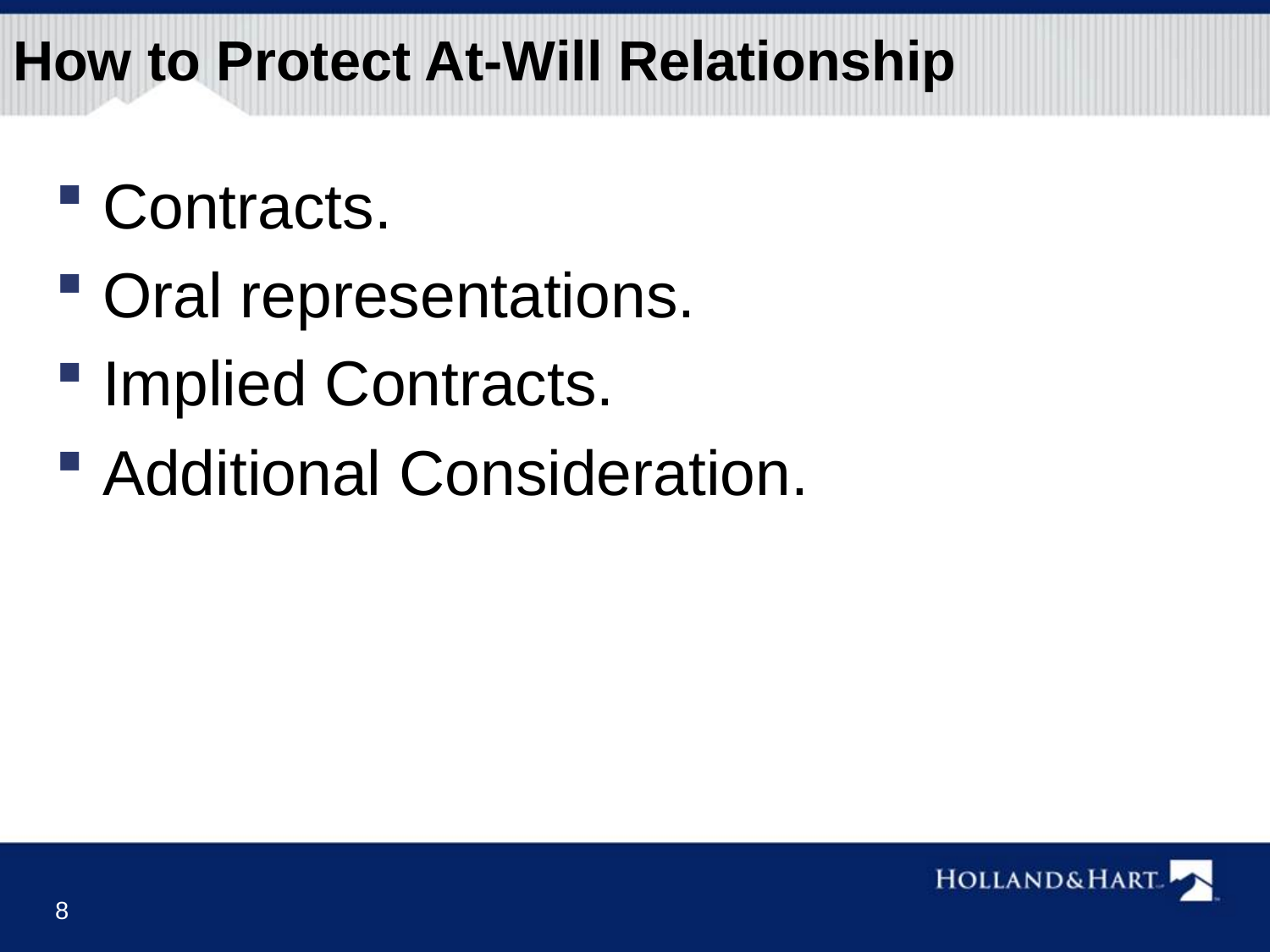

# How to Protect At-Will Relationship
Contracts.
Oral representations.
Implied Contracts.
Additional Consideration.
8